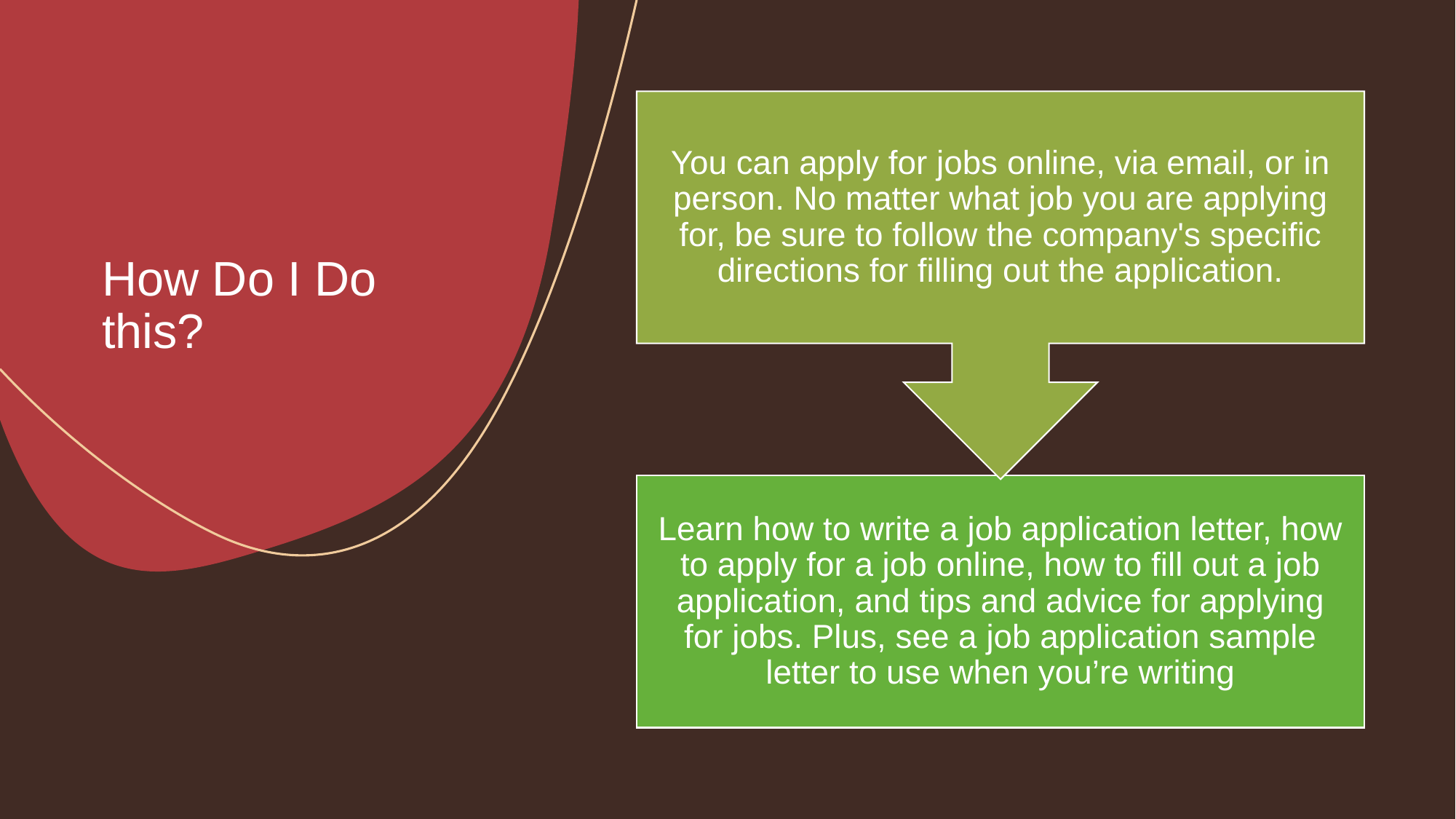

# How Do I Do this?
Learn how to write a job application letter, how to apply for a job online, how to fill out a job application, and tips and advice for applying for jobs. Plus, see a job application sample letter to use when you’re writing
You can apply for jobs online, via email, or in person. No matter what job you are applying for, be sure to follow the company's specific directions for filling out the application.